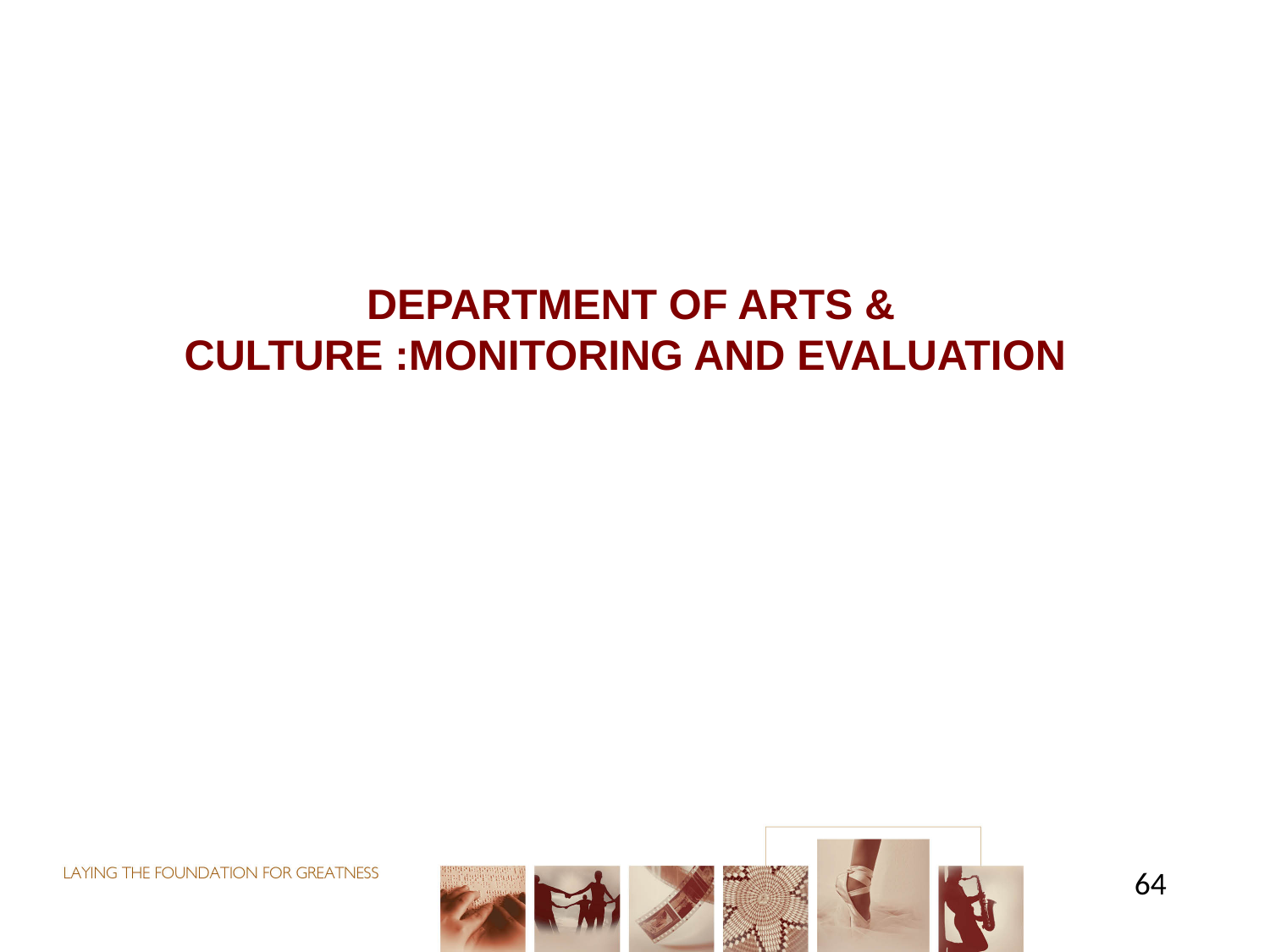

# DEPARTMENT OF ARTS & CULTURE :MONITORING AND EVALUATION
64